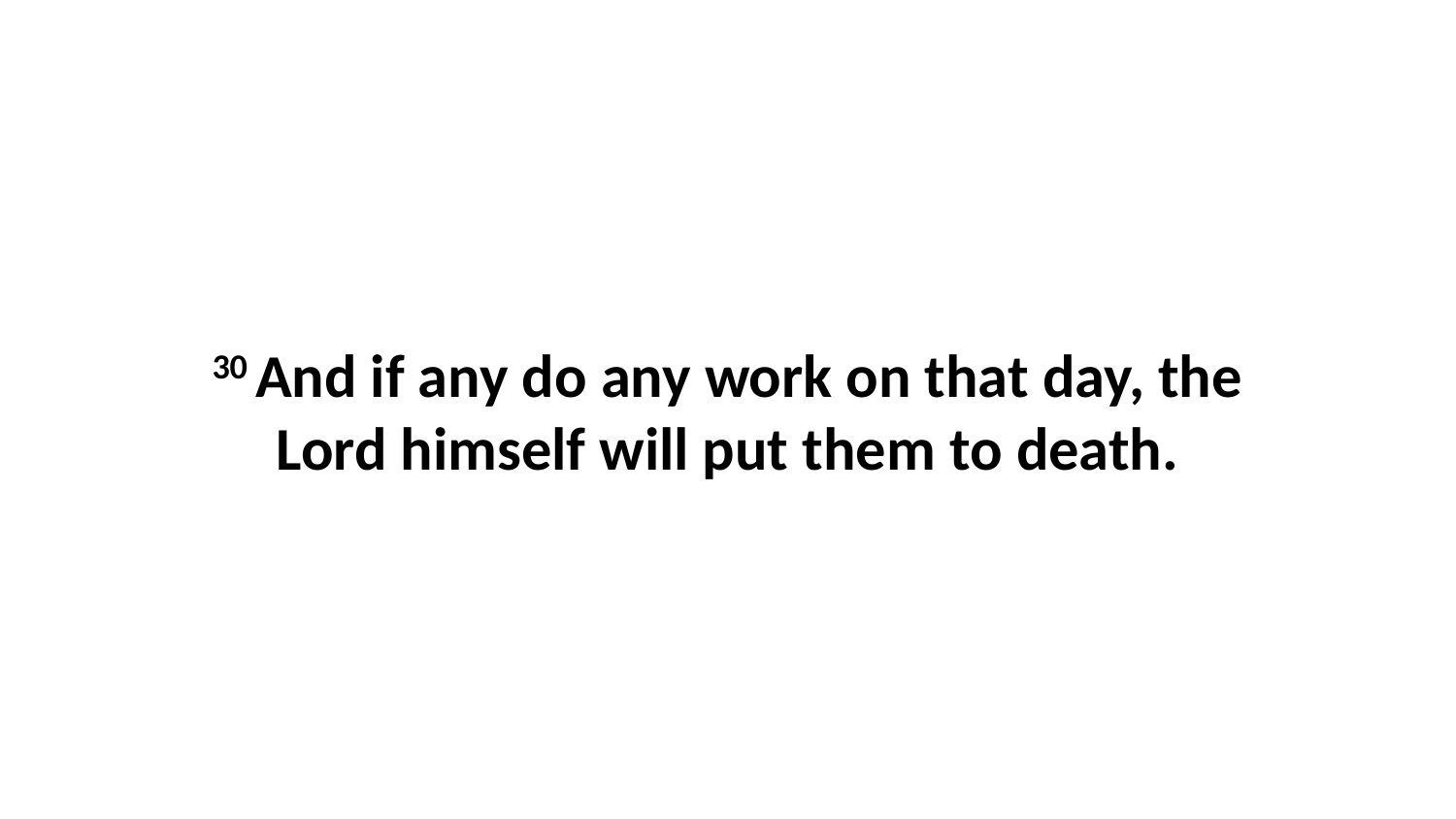

30 And if any do any work on that day, the Lord himself will put them to death.